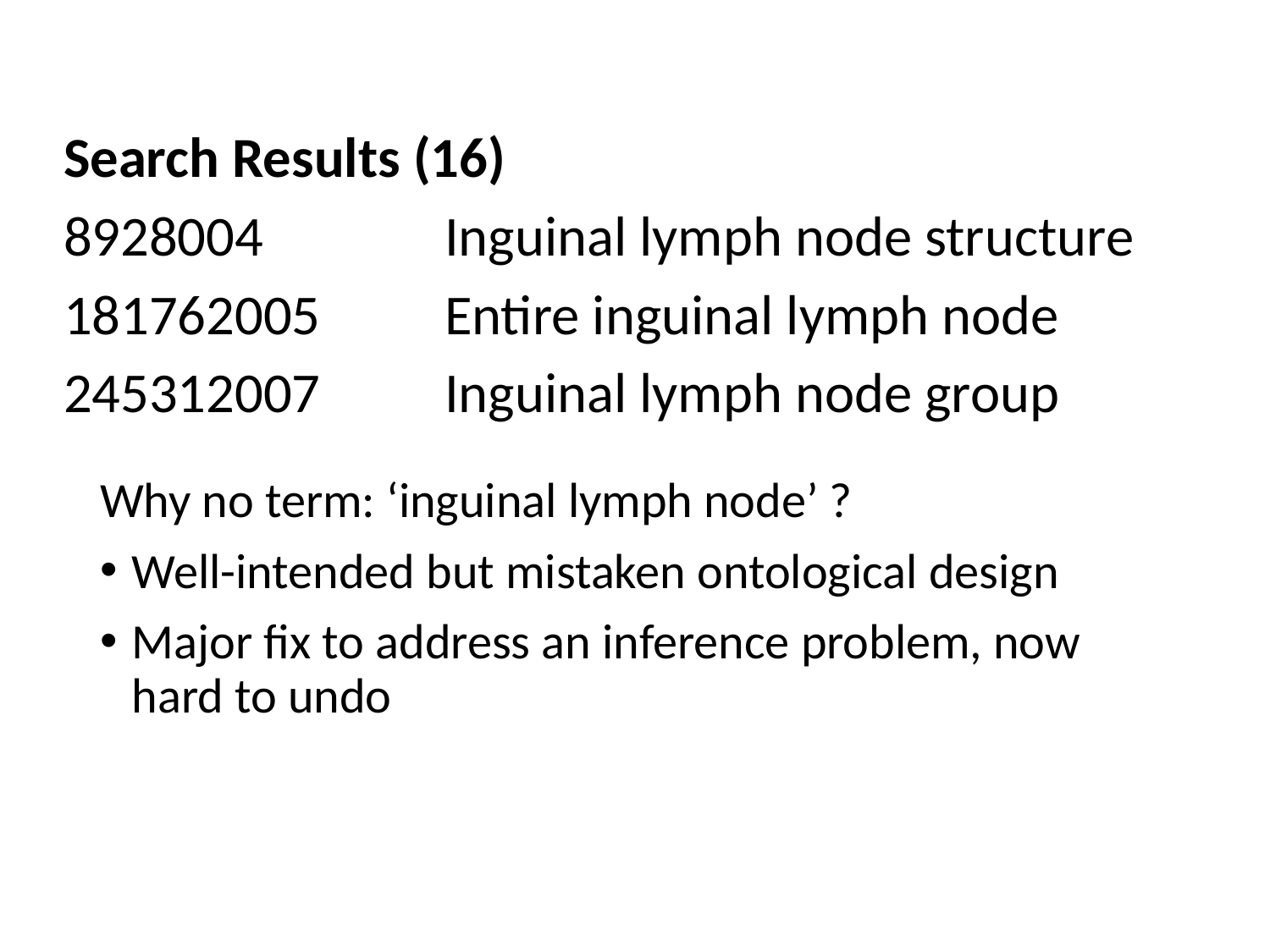

Search Results (16)
8928004	 	Inguinal lymph node structure
181762005	Entire inguinal lymph node
245312007	Inguinal lymph node group
Why no term: ‘inguinal lymph node’ ?
Well-intended but mistaken ontological design
Major fix to address an inference problem, now hard to undo